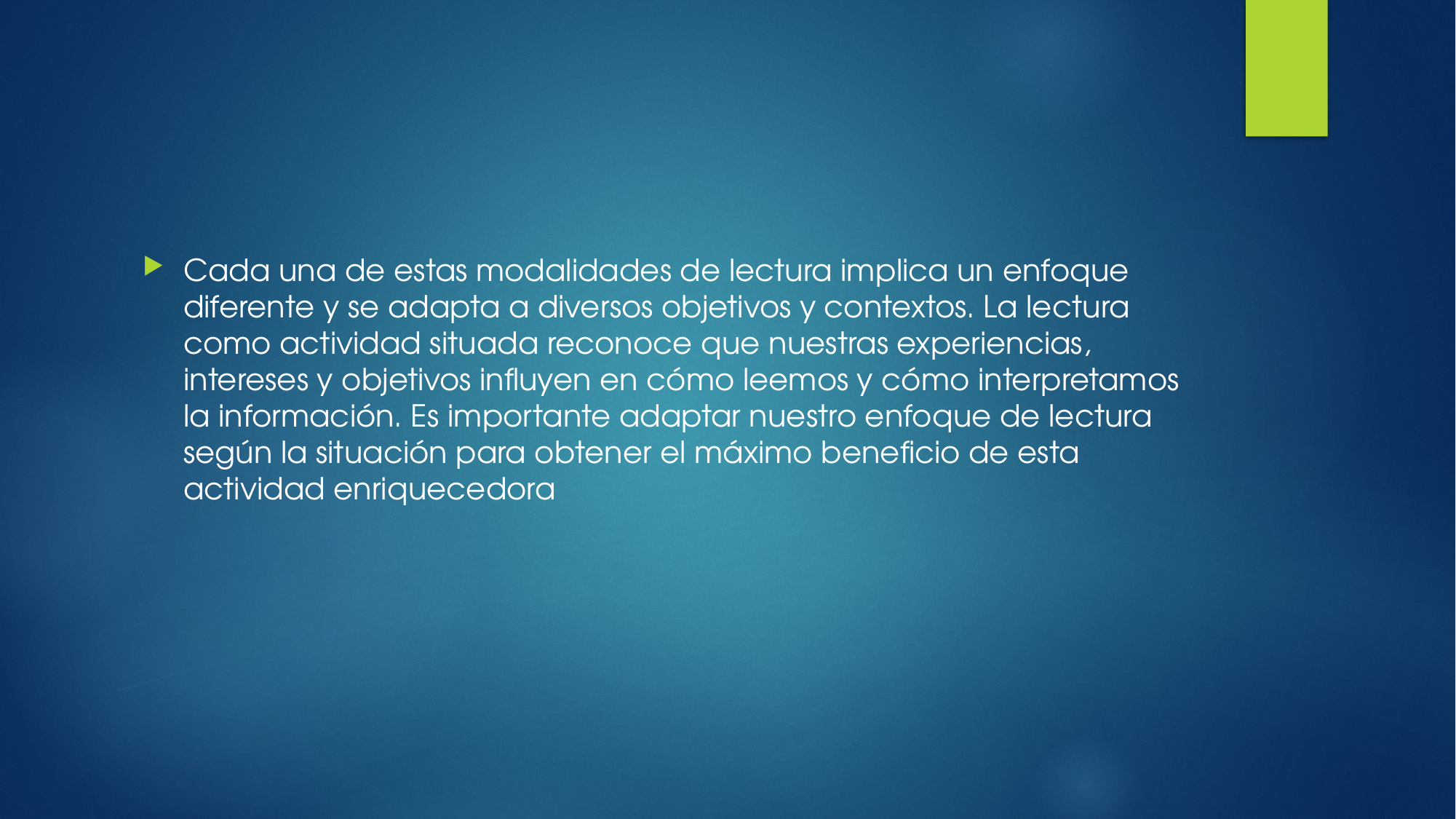

#
Cada una de estas modalidades de lectura implica un enfoque diferente y se adapta a diversos objetivos y contextos. La lectura como actividad situada reconoce que nuestras experiencias, intereses y objetivos influyen en cómo leemos y cómo interpretamos la información. Es importante adaptar nuestro enfoque de lectura según la situación para obtener el máximo beneficio de esta actividad enriquecedora